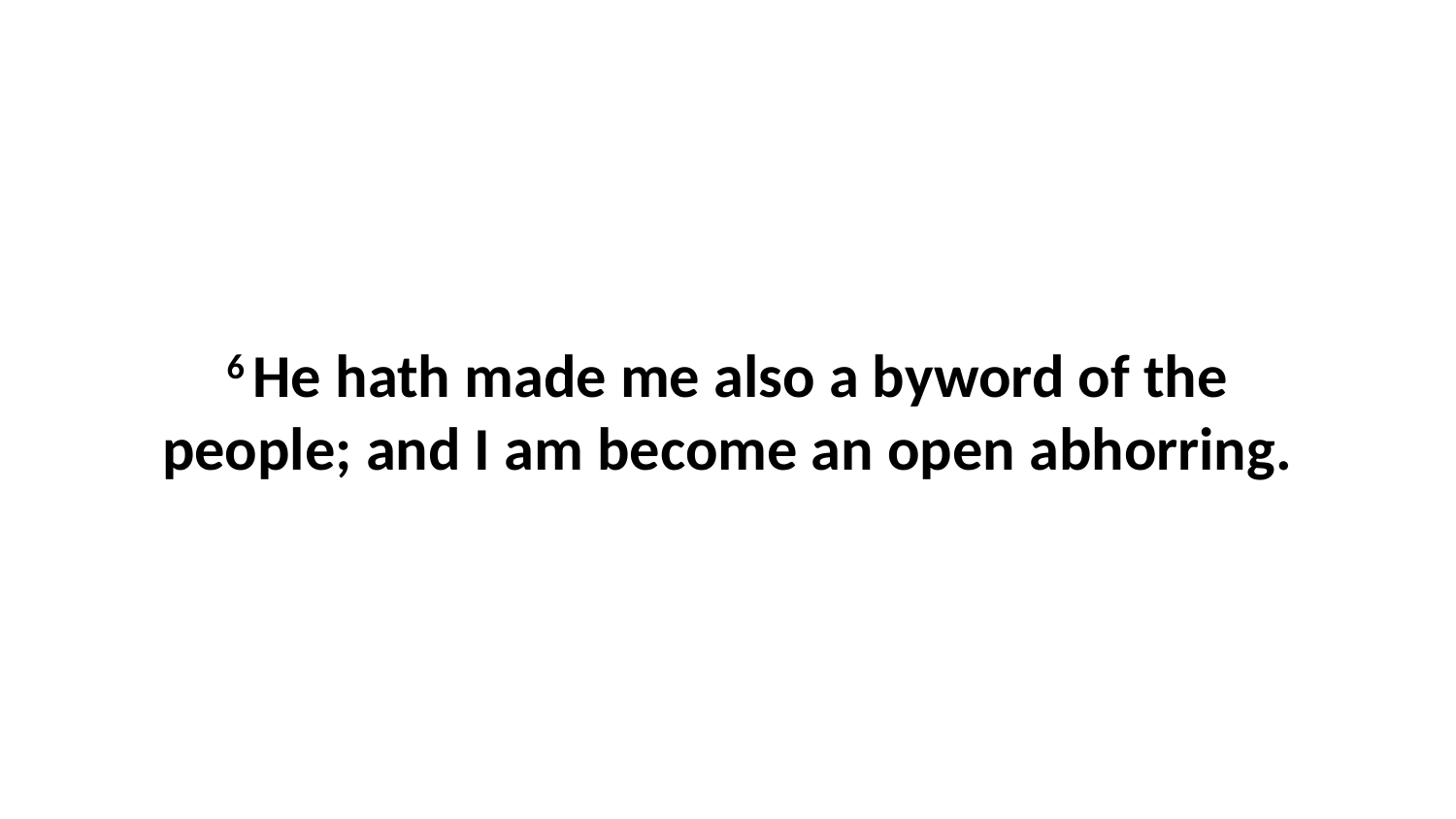

6 He hath made me also a byword of the people; and I am become an open abhorring.